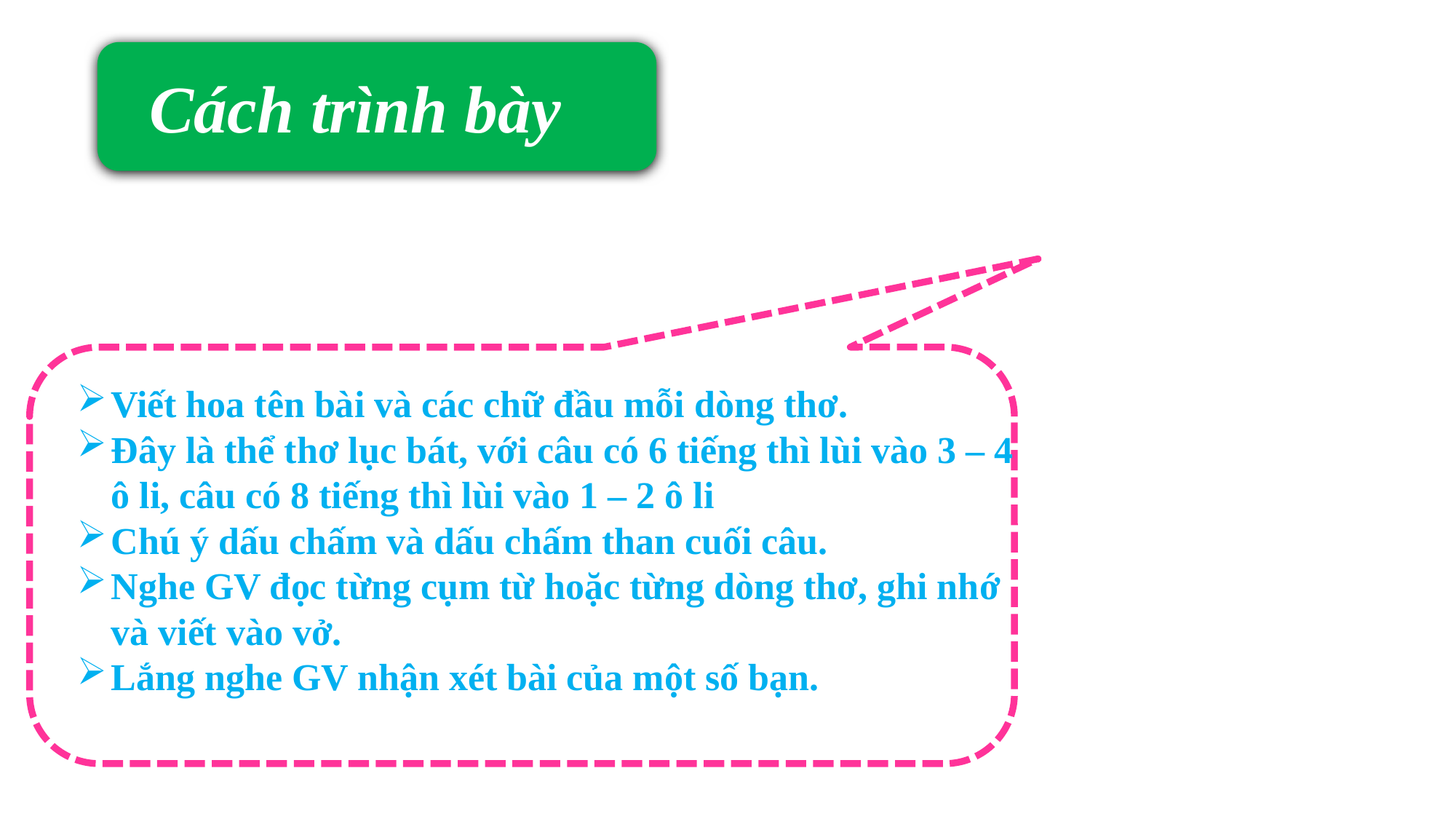

Cách trình bày

Viết hoa tên bài và các chữ đầu mỗi dòng thơ.
Đây là thể thơ lục bát, với câu có 6 tiếng thì lùi vào 3 – 4 ô li, câu có 8 tiếng thì lùi vào 1 – 2 ô li
Chú ý dấu chấm và dấu chấm than cuối câu.
Nghe GV đọc từng cụm từ hoặc từng dòng thơ, ghi nhớ và viết vào vở.
Lắng nghe GV nhận xét bài của một số bạn.